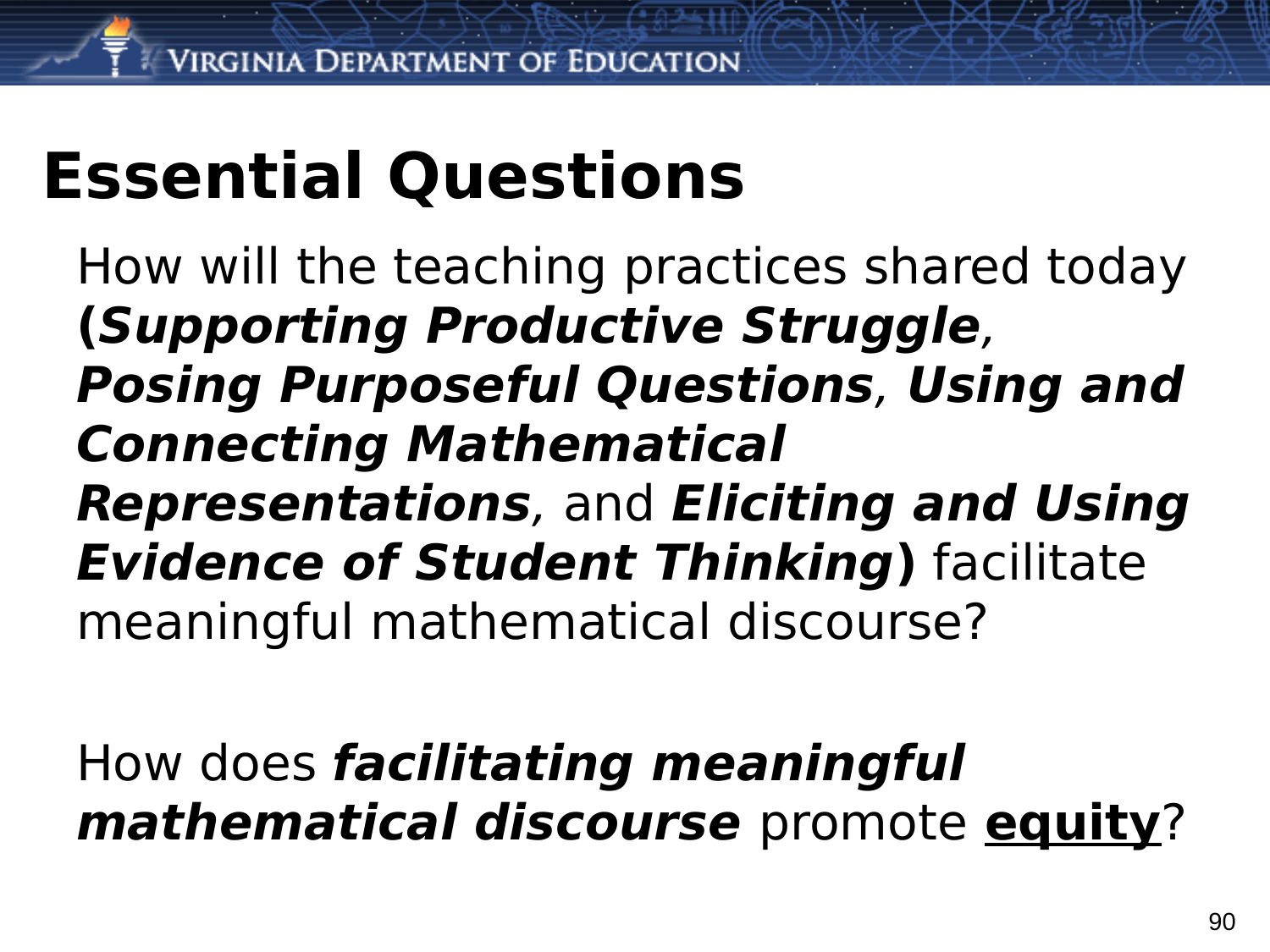

# Essential Questions
How will the teaching practices shared today (Supporting Productive Struggle, Posing Purposeful Questions, Using and Connecting Mathematical Representations, and Eliciting and Using Evidence of Student Thinking) facilitate meaningful mathematical discourse?

How does facilitating meaningful mathematical discourse promote equity?
90